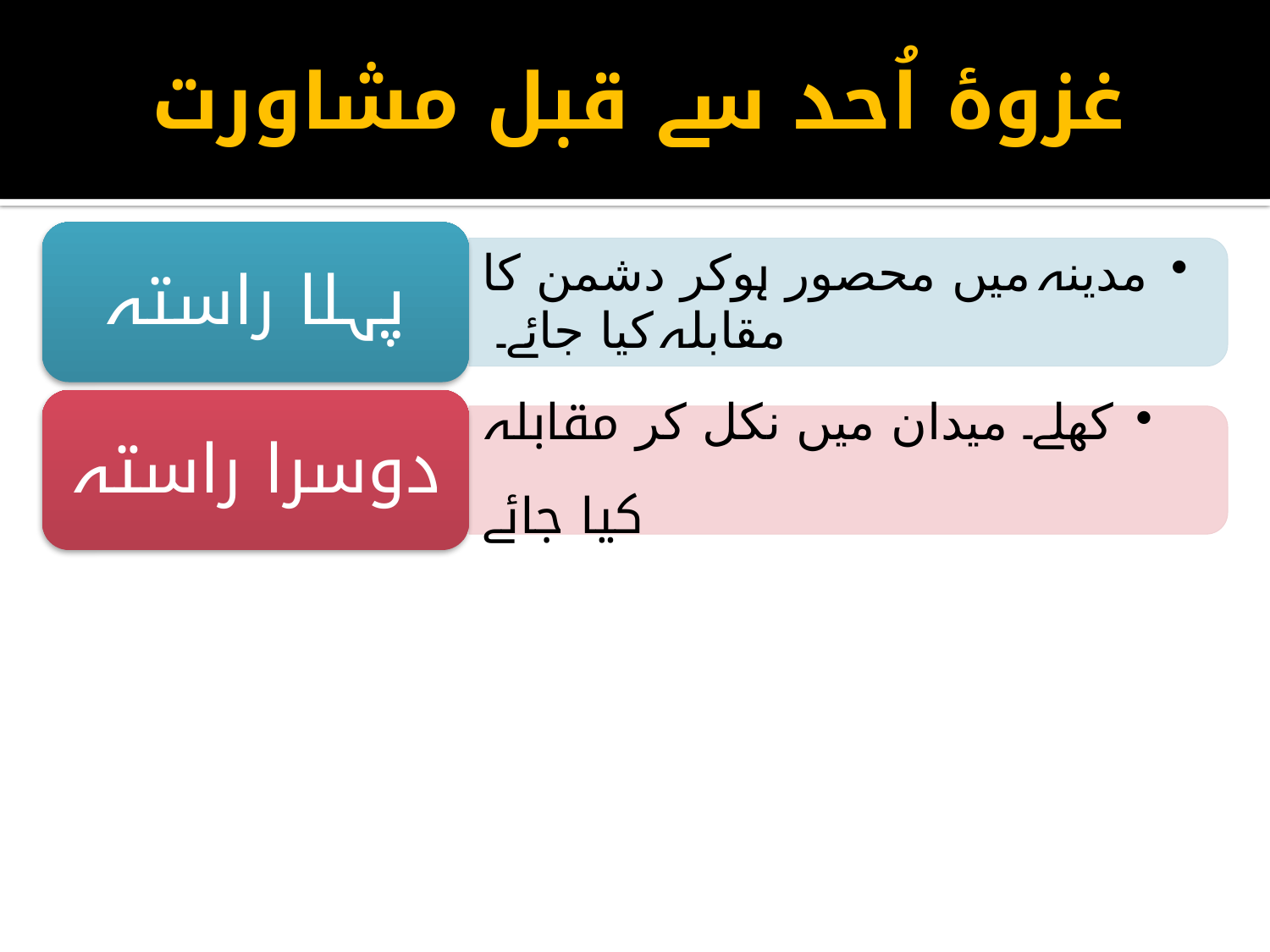

# غزوۂ اُحد سے قبل مشاورت
مدینہ میں محصور ہوکر دشمن کا مقابلہ کیا جائے
دوسرا راستہ